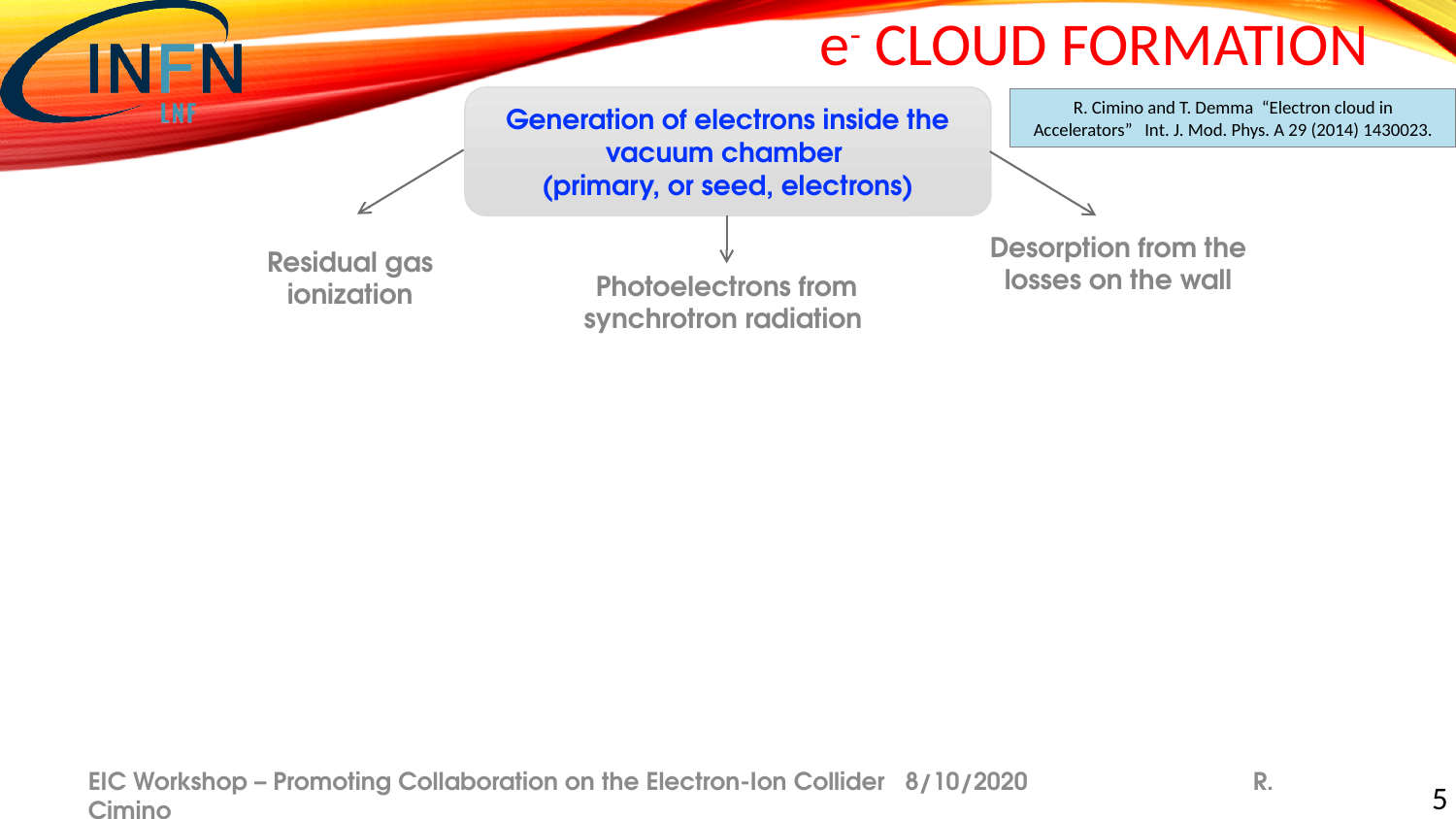

# e- cloud formation
Generation of electrons inside the vacuum chamber
(primary, or seed, electrons)
R. Cimino and T. Demma  “Electron cloud in Accelerators”   Int. J. Mod. Phys. A 29 (2014) 1430023.
Desorption from the losses on the wall
Residual gas ionization

Photoelectrons from synchrotron radiation